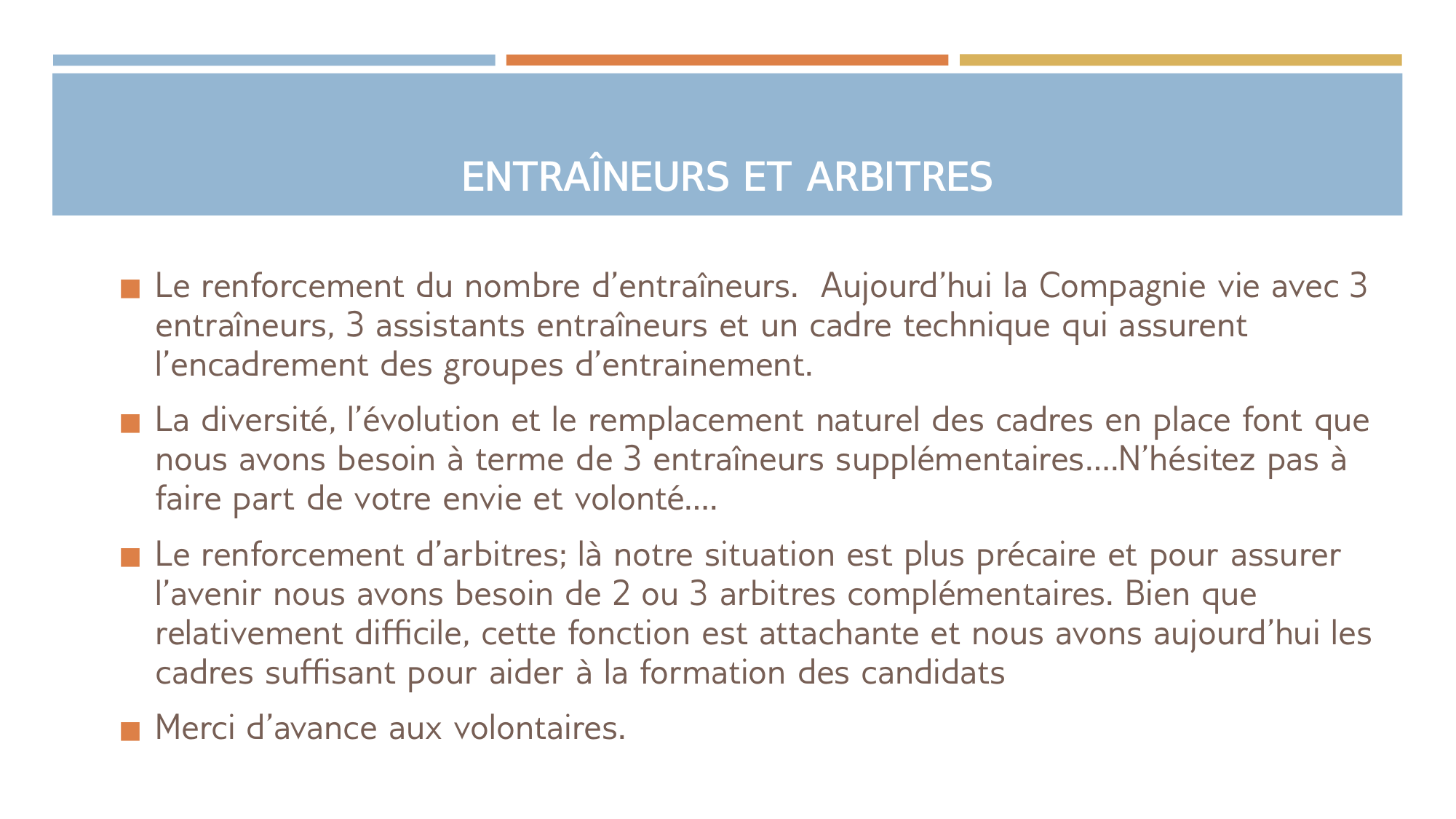

# ENTRAÎNEURS ET ARBITRES
Le renforcement du nombre d’entraîneurs.  Aujourd’hui la Compagnie vie avec 3 entraîneurs, 3 assistants entraîneurs et un cadre technique qui assurent l’encadrement des groupes d’entrainement.
La diversité, l’évolution et le remplacement naturel des cadres en place font que nous avons besoin à terme de 3 entraîneurs supplémentaires….N’hésitez pas à faire part de votre envie et volonté….
Le renforcement d’arbitres; là notre situation est plus précaire et pour assurer l’avenir nous avons besoin de 2 ou 3 arbitres complémentaires. Bien que relativement difficile, cette fonction est attachante et nous avons aujourd’hui les cadres suffisant pour aider à la formation des candidats
Merci d’avance aux volontaires.